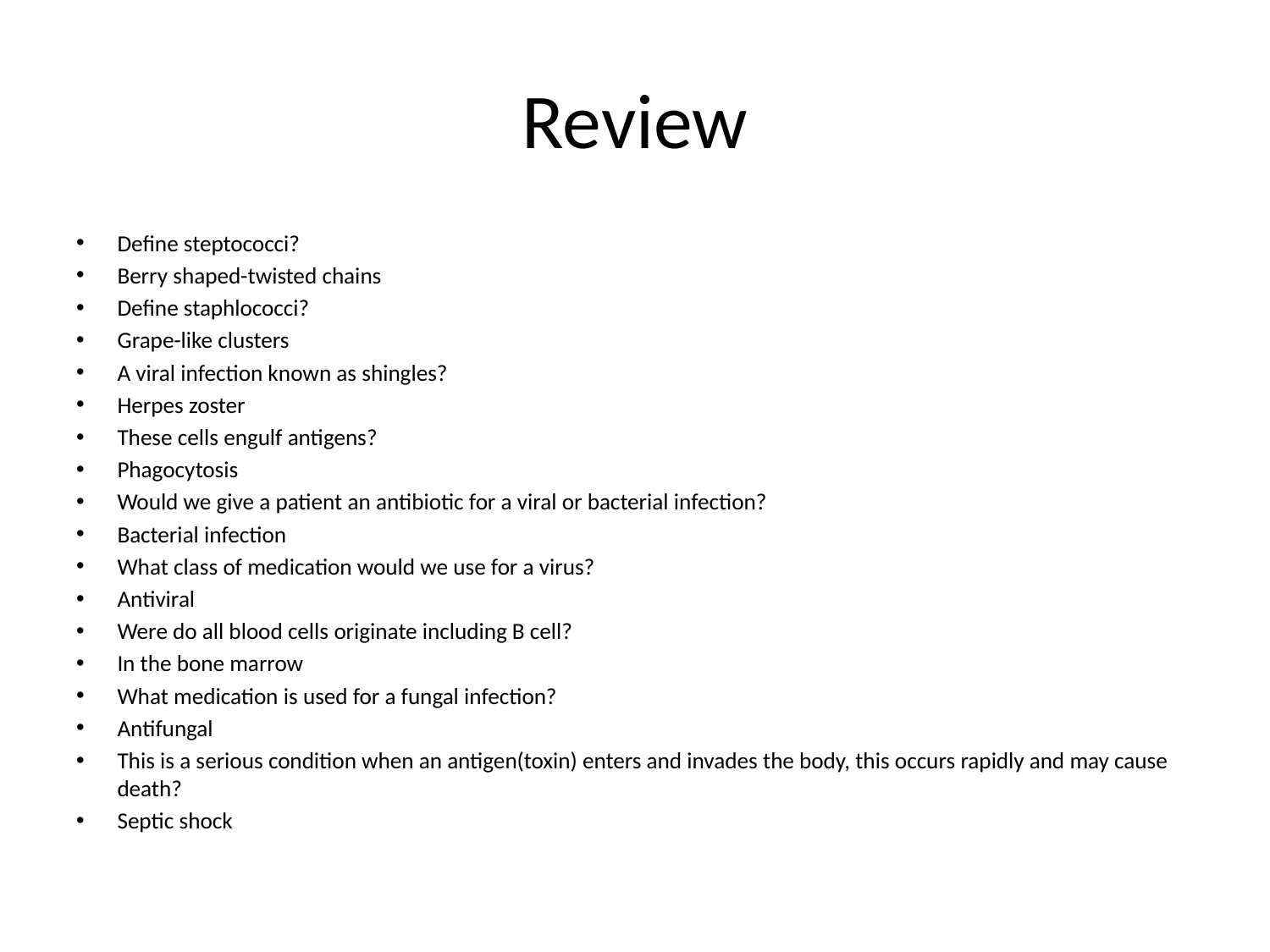

# Review
Define steptococci?
Berry shaped-twisted chains
Define staphlococci?
Grape-like clusters
A viral infection known as shingles?
Herpes zoster
These cells engulf antigens?
Phagocytosis
Would we give a patient an antibiotic for a viral or bacterial infection?
Bacterial infection
What class of medication would we use for a virus?
Antiviral
Were do all blood cells originate including B cell?
In the bone marrow
What medication is used for a fungal infection?
Antifungal
This is a serious condition when an antigen(toxin) enters and invades the body, this occurs rapidly and may cause death?
Septic shock